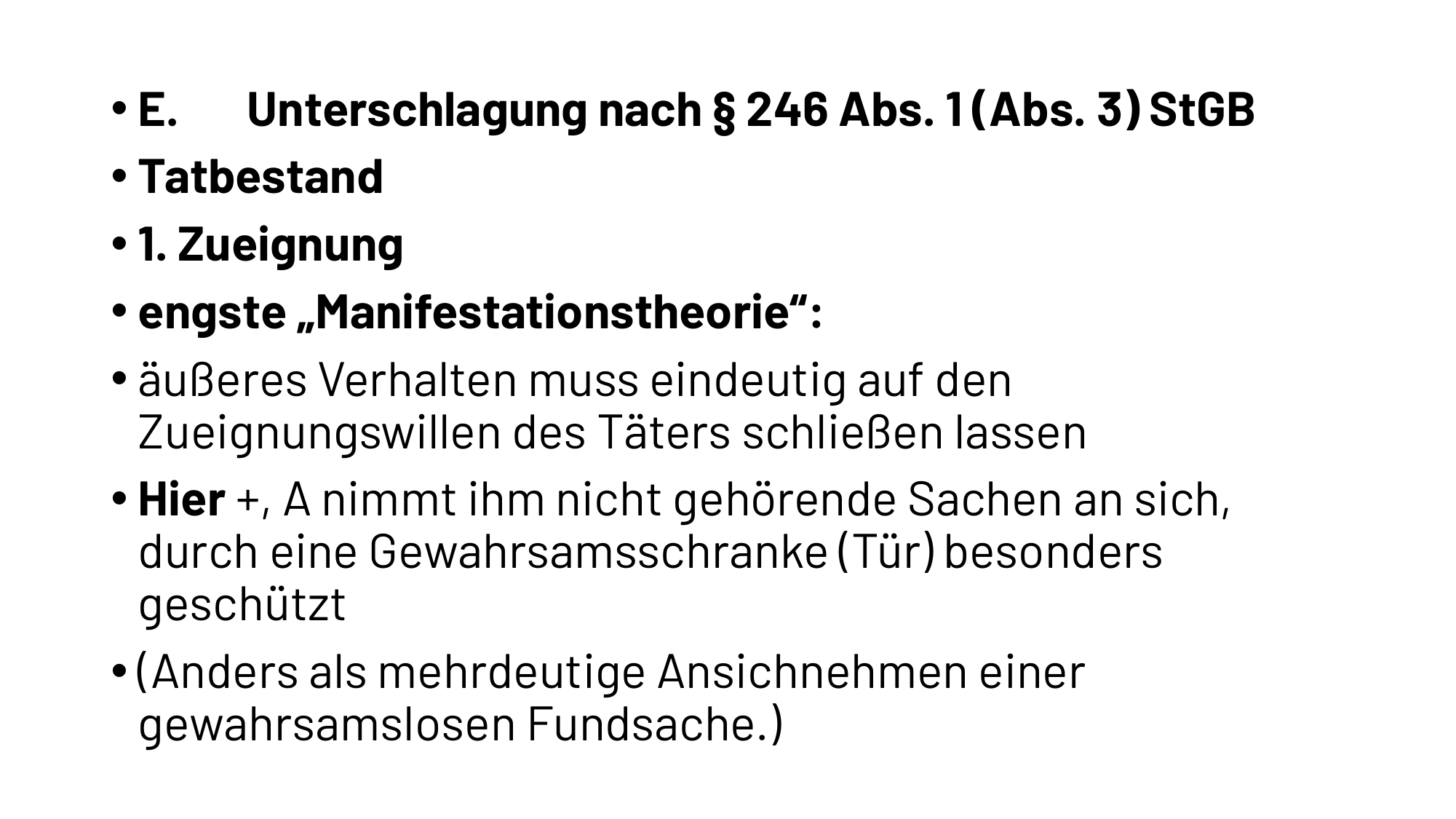

E.	Unterschlagung nach § 246 Abs. 1 (Abs. 3) StGB
Tatbestand
1. Zueignung
engste „Manifestationstheorie“:
äußeres Verhalten muss eindeutig auf den Zueignungswillen des Täters schließen lassen
Hier +, A nimmt ihm nicht gehörende Sachen an sich, durch eine Gewahrsamsschranke (Tür) besonders geschützt
(Anders als mehrdeutige Ansichnehmen einer gewahrsamslosen Fundsache.)